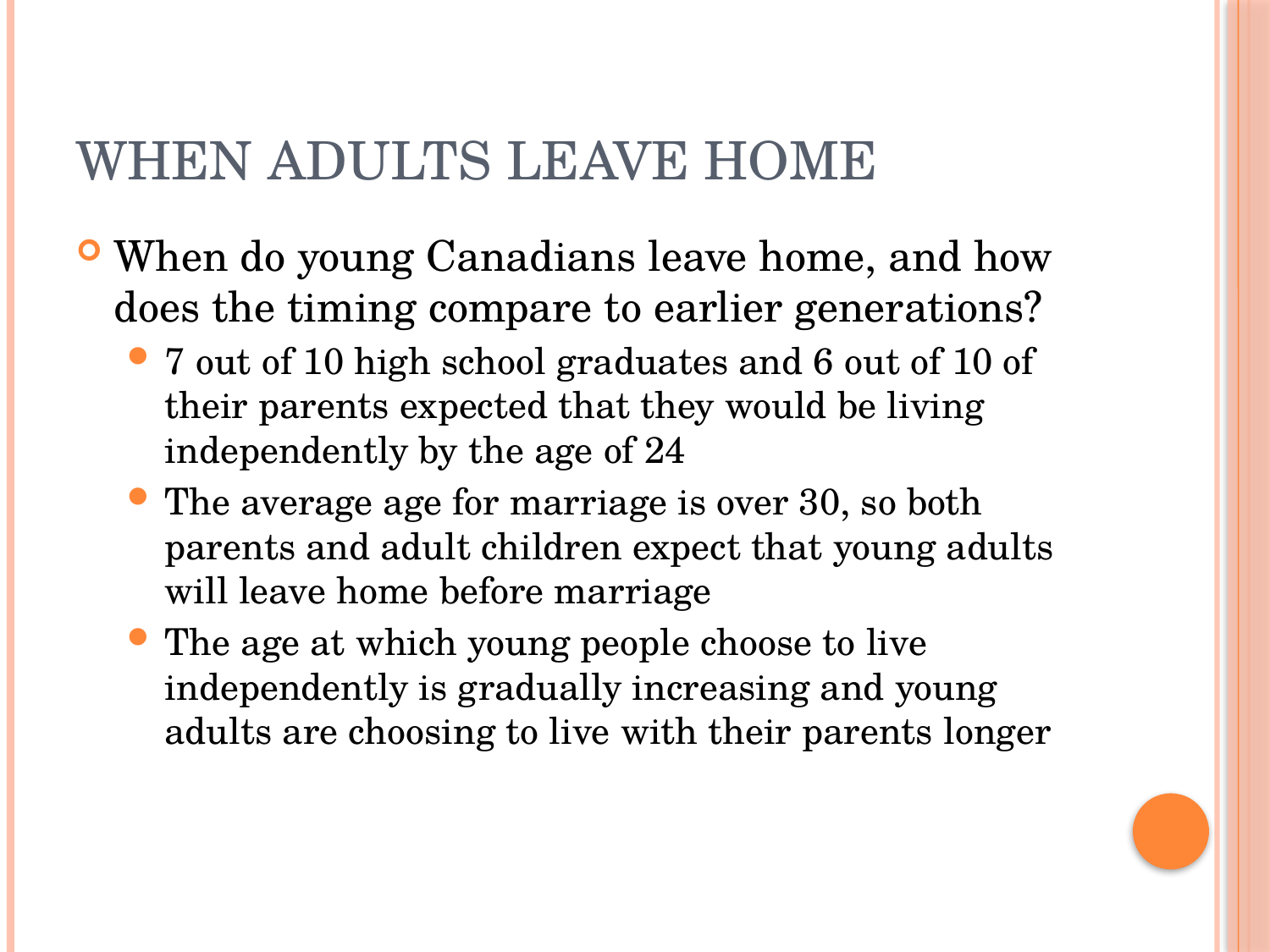

# When Adults Leave Home
When do young Canadians leave home, and how does the timing compare to earlier generations?
7 out of 10 high school graduates and 6 out of 10 of their parents expected that they would be living independently by the age of 24
The average age for marriage is over 30, so both parents and adult children expect that young adults will leave home before marriage
The age at which young people choose to live independently is gradually increasing and young adults are choosing to live with their parents longer